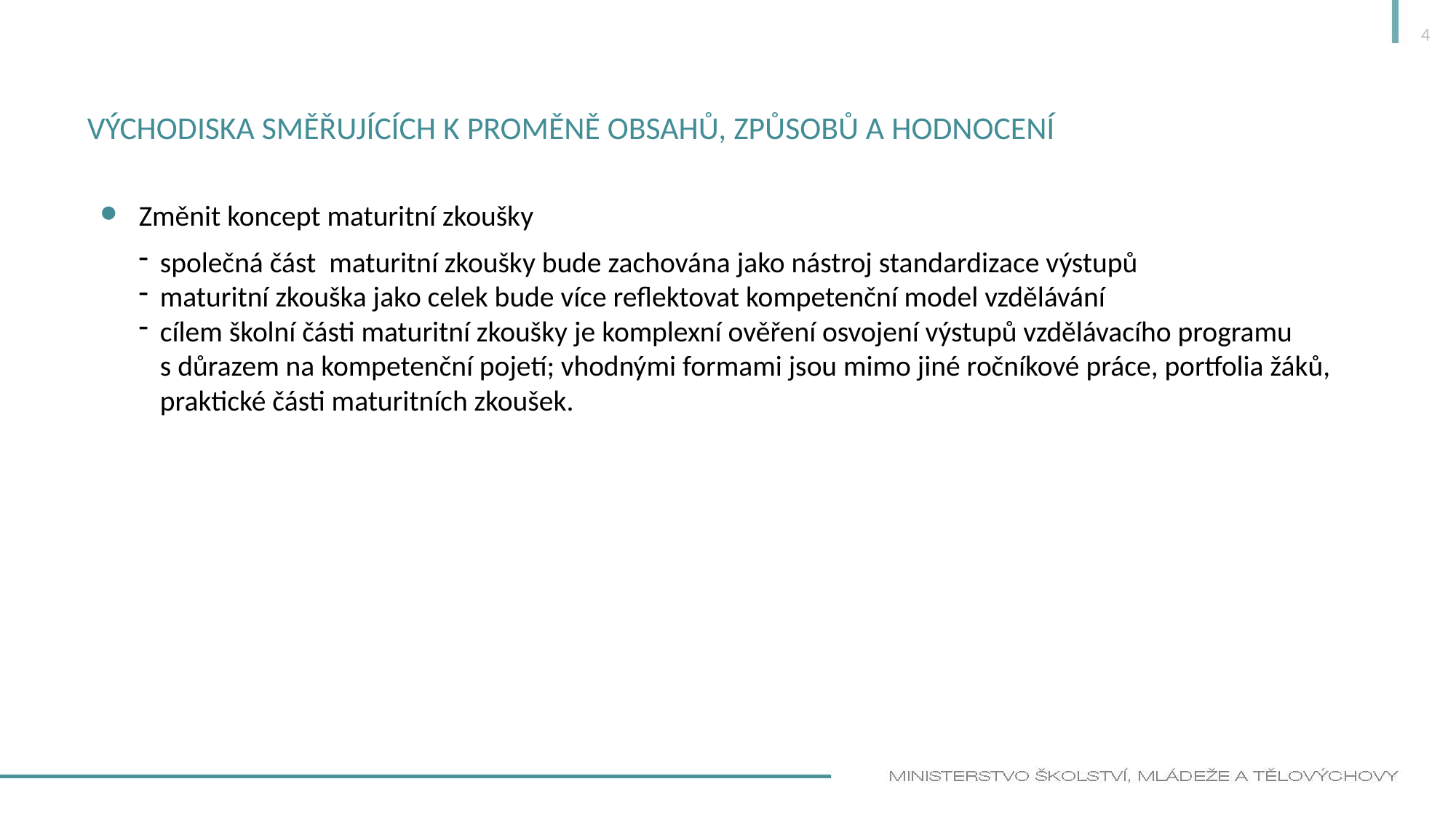

4
# Východiska směřujících k proměně obsahů, způsobů a hodnocení
  Změnit koncept maturitní zkoušky
společná část  maturitní zkoušky bude zachována jako nástroj standardizace výstupů
maturitní zkouška jako celek bude více reflektovat kompetenční model vzdělávání
cílem školní části maturitní zkoušky je komplexní ověření osvojení výstupů vzdělávacího programu
s důrazem na kompetenční pojetí; vhodnými formami jsou mimo jiné ročníkové práce, portfolia žáků, praktické části maturitních zkoušek.